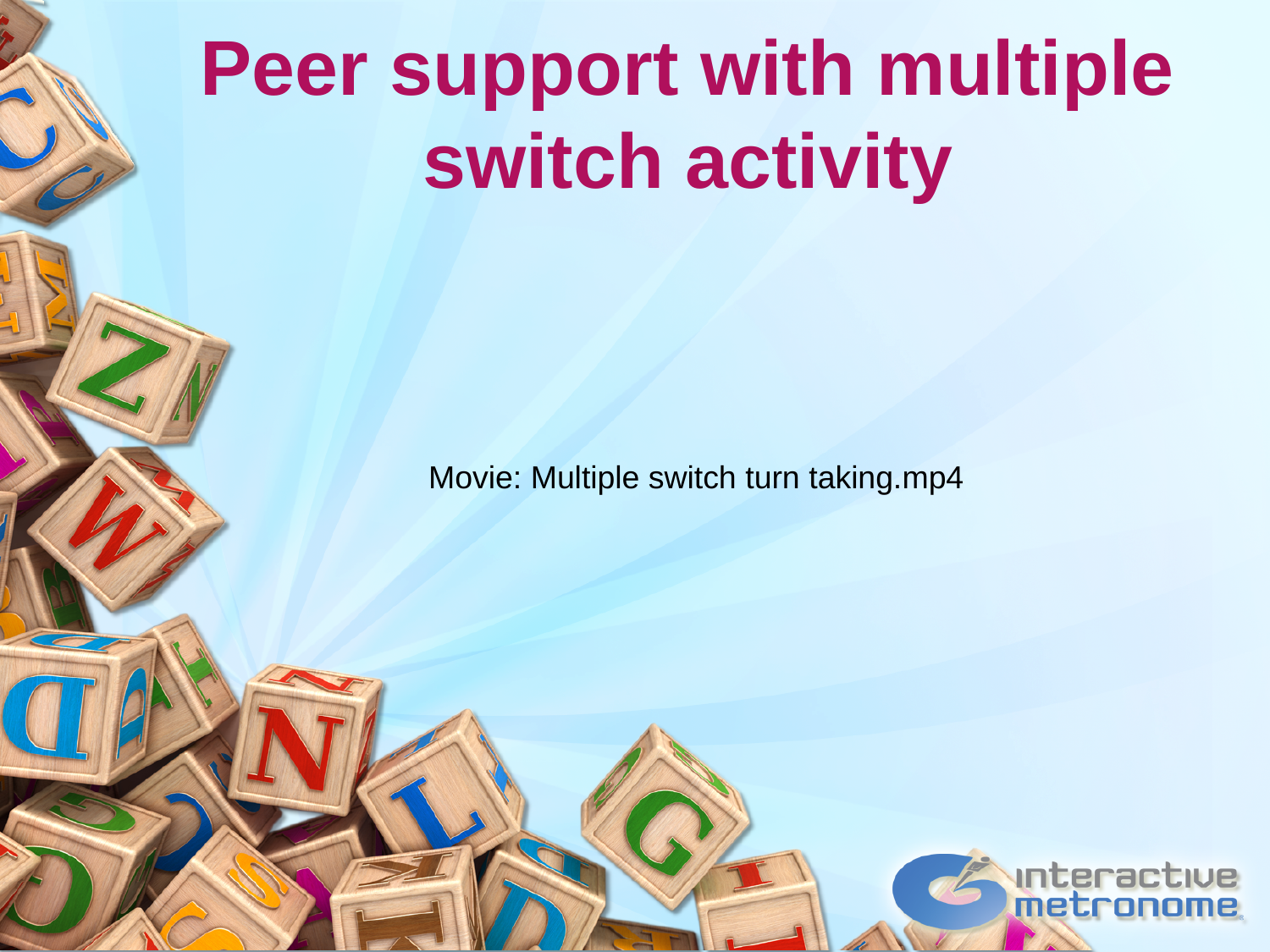

# Peer support with multiple switch activity
Movie: Multiple switch turn taking.mp4